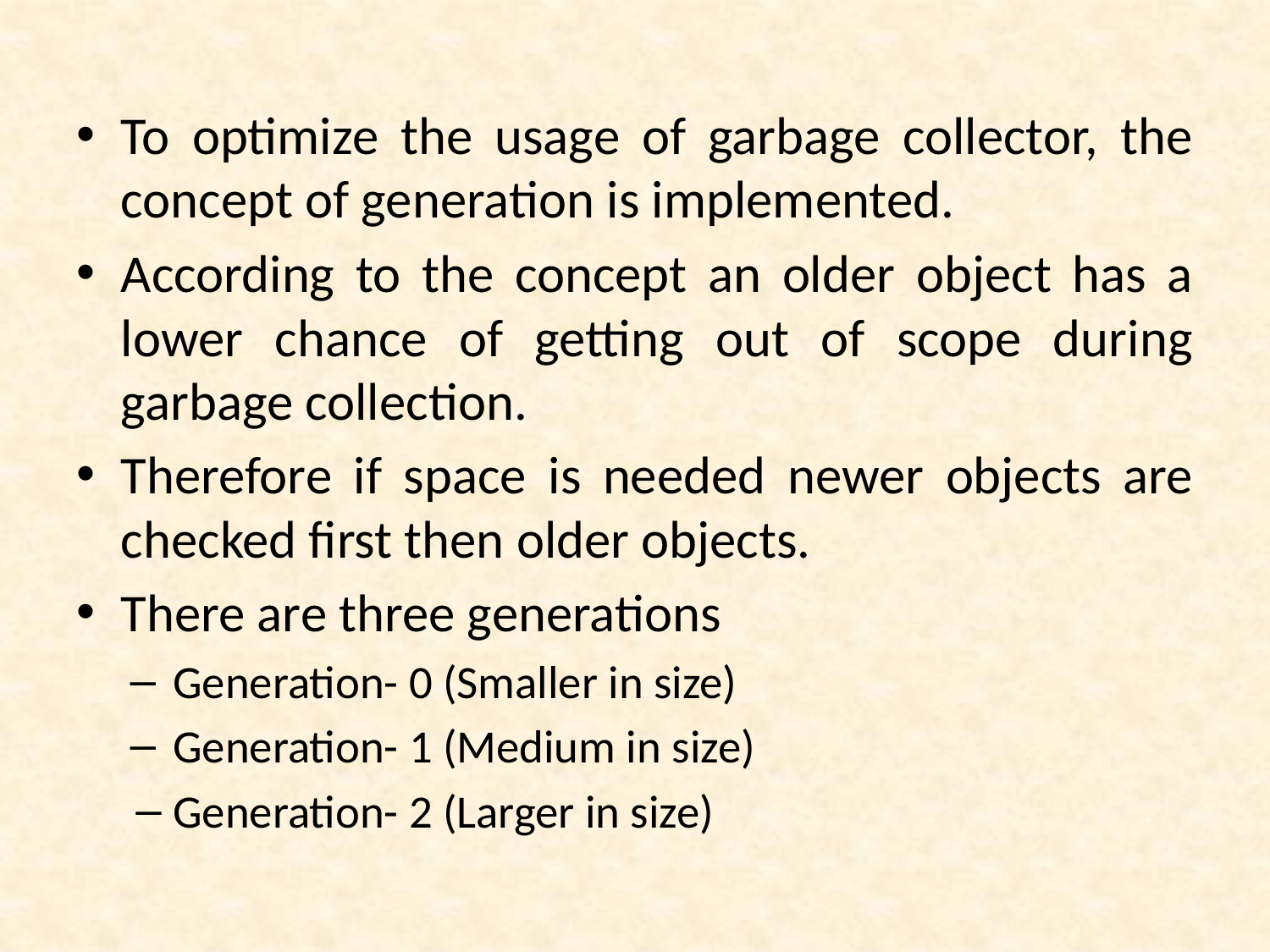

To optimize the usage of garbage collector, the concept of generation is implemented.
According to the concept an older object has a lower chance of getting out of scope during garbage collection.
Therefore if space is needed newer objects are checked first then older objects.
There are three generations
Generation- 0 (Smaller in size)
Generation- 1 (Medium in size)
Generation- 2 (Larger in size)